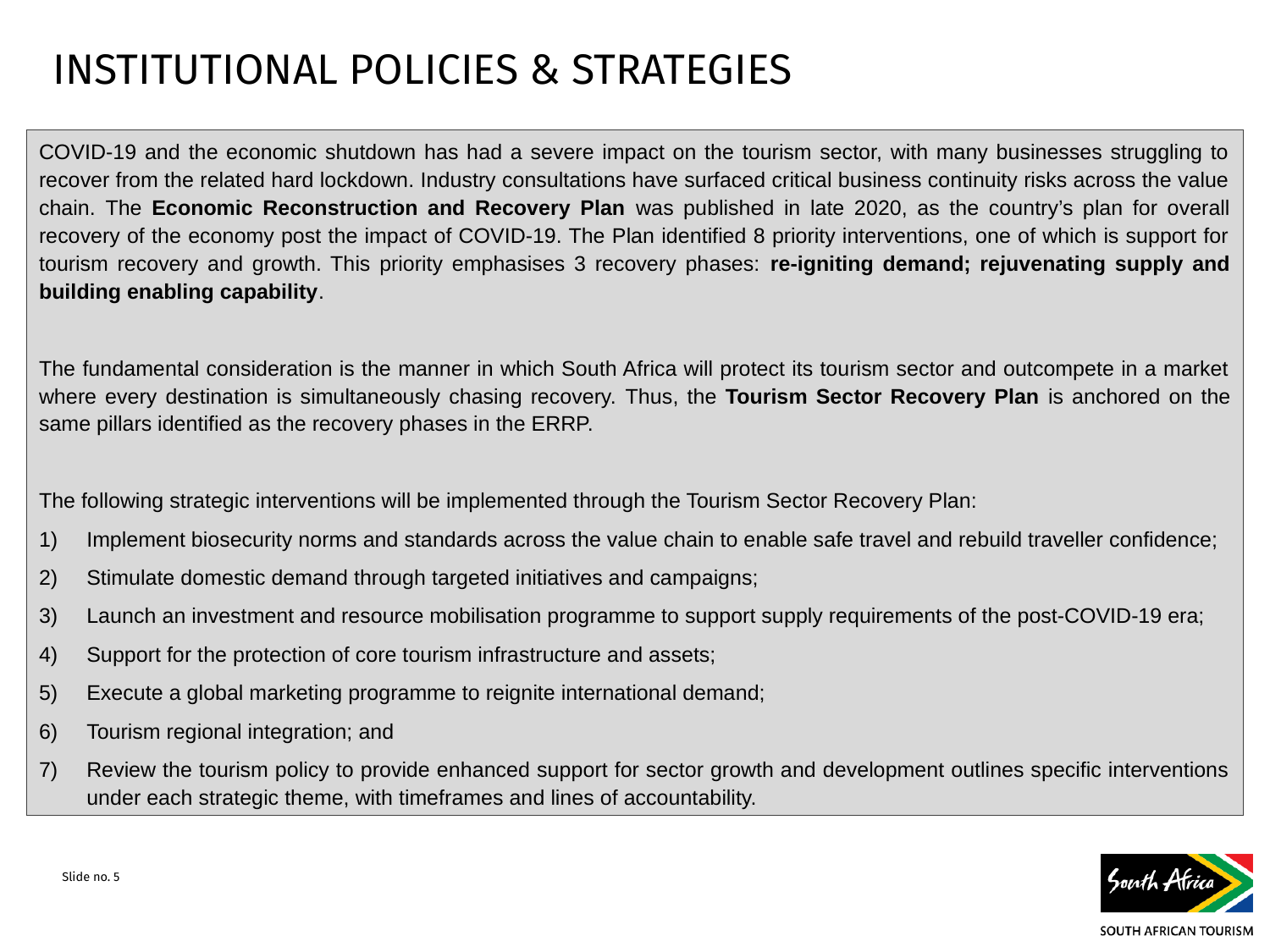

# INSTITUTIONAL POLICIES & STRATEGIES
COVID-19 and the economic shutdown has had a severe impact on the tourism sector, with many businesses struggling to recover from the related hard lockdown. Industry consultations have surfaced critical business continuity risks across the value chain. The Economic Reconstruction and Recovery Plan was published in late 2020, as the country’s plan for overall recovery of the economy post the impact of COVID-19. The Plan identified 8 priority interventions, one of which is support for tourism recovery and growth. This priority emphasises 3 recovery phases: re-igniting demand; rejuvenating supply and building enabling capability.

The fundamental consideration is the manner in which South Africa will protect its tourism sector and outcompete in a market where every destination is simultaneously chasing recovery. Thus, the Tourism Sector Recovery Plan is anchored on the same pillars identified as the recovery phases in the ERRP.

The following strategic interventions will be implemented through the Tourism Sector Recovery Plan:
Implement biosecurity norms and standards across the value chain to enable safe travel and rebuild traveller confidence;
Stimulate domestic demand through targeted initiatives and campaigns;
Launch an investment and resource mobilisation programme to support supply requirements of the post-COVID-19 era;
Support for the protection of core tourism infrastructure and assets;
Execute a global marketing programme to reignite international demand;
Tourism regional integration; and
Review the tourism policy to provide enhanced support for sector growth and development outlines specific interventions under each strategic theme, with timeframes and lines of accountability.